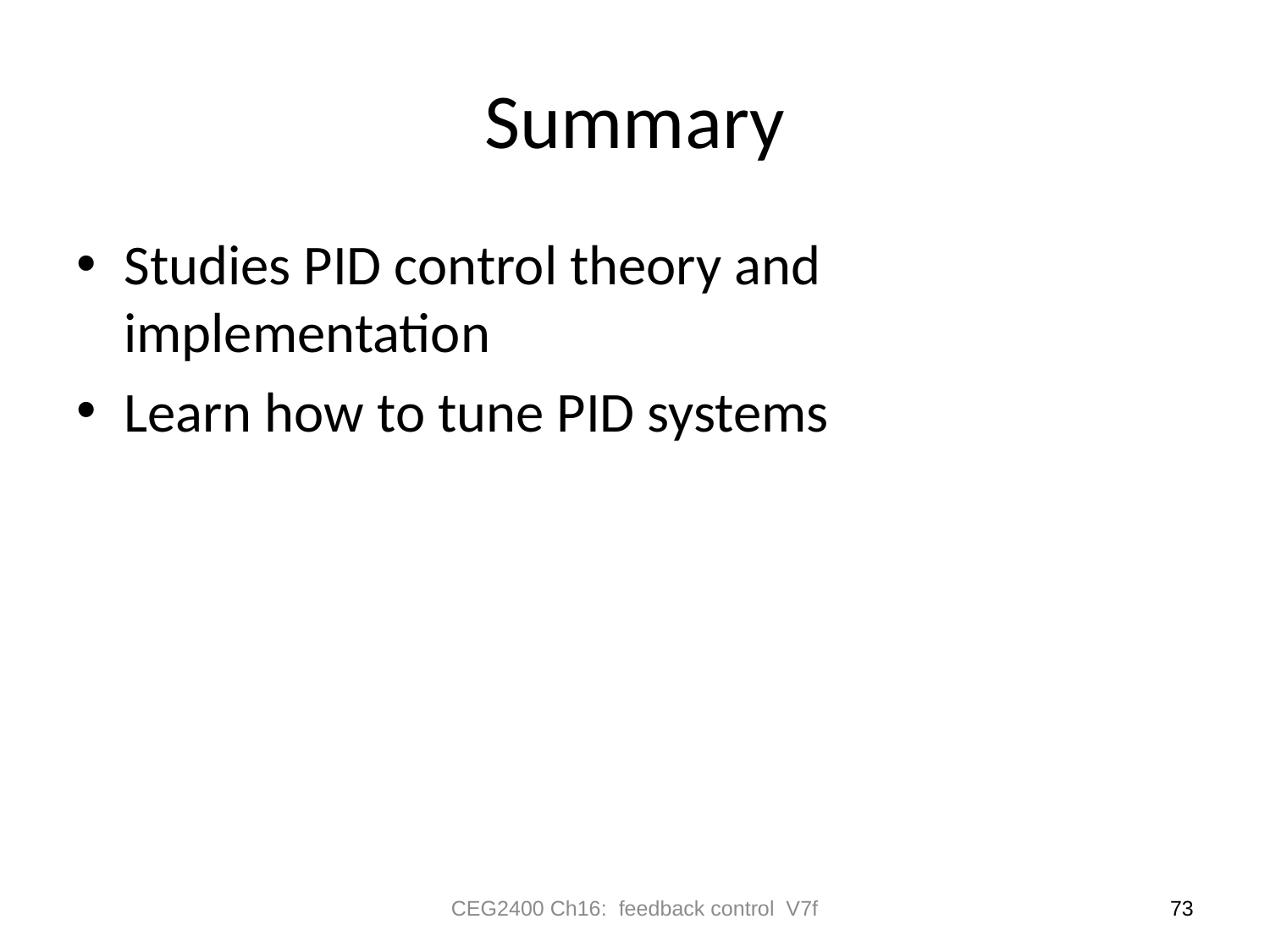

# Summary
Studies PID control theory and implementation
Learn how to tune PID systems

CEG2400 Ch16:  feedback control  V7f
73